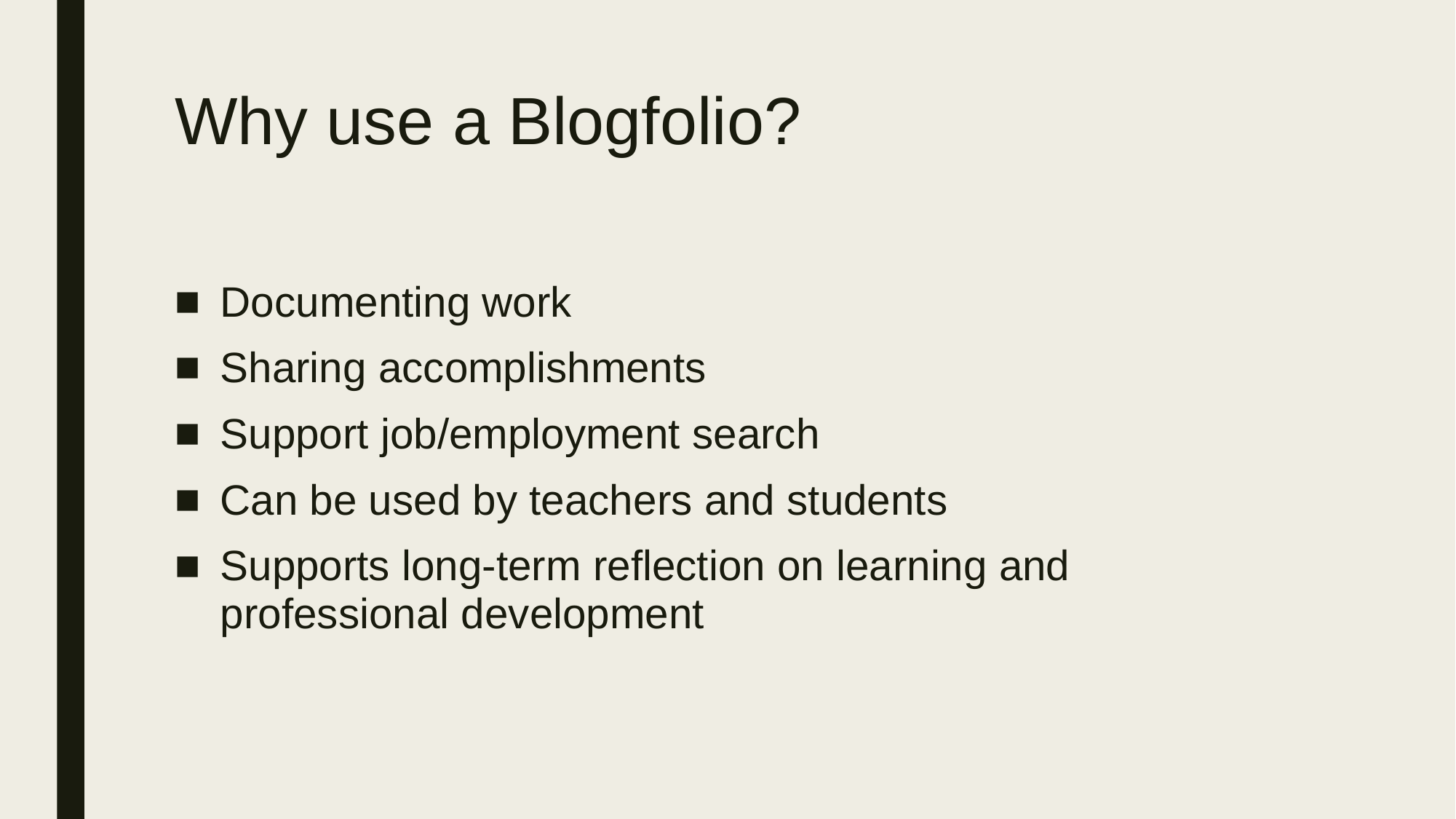

# Why use a Blogfolio?
Documenting work
Sharing accomplishments
Support job/employment search
Can be used by teachers and students
Supports long-term reflection on learning and professional development